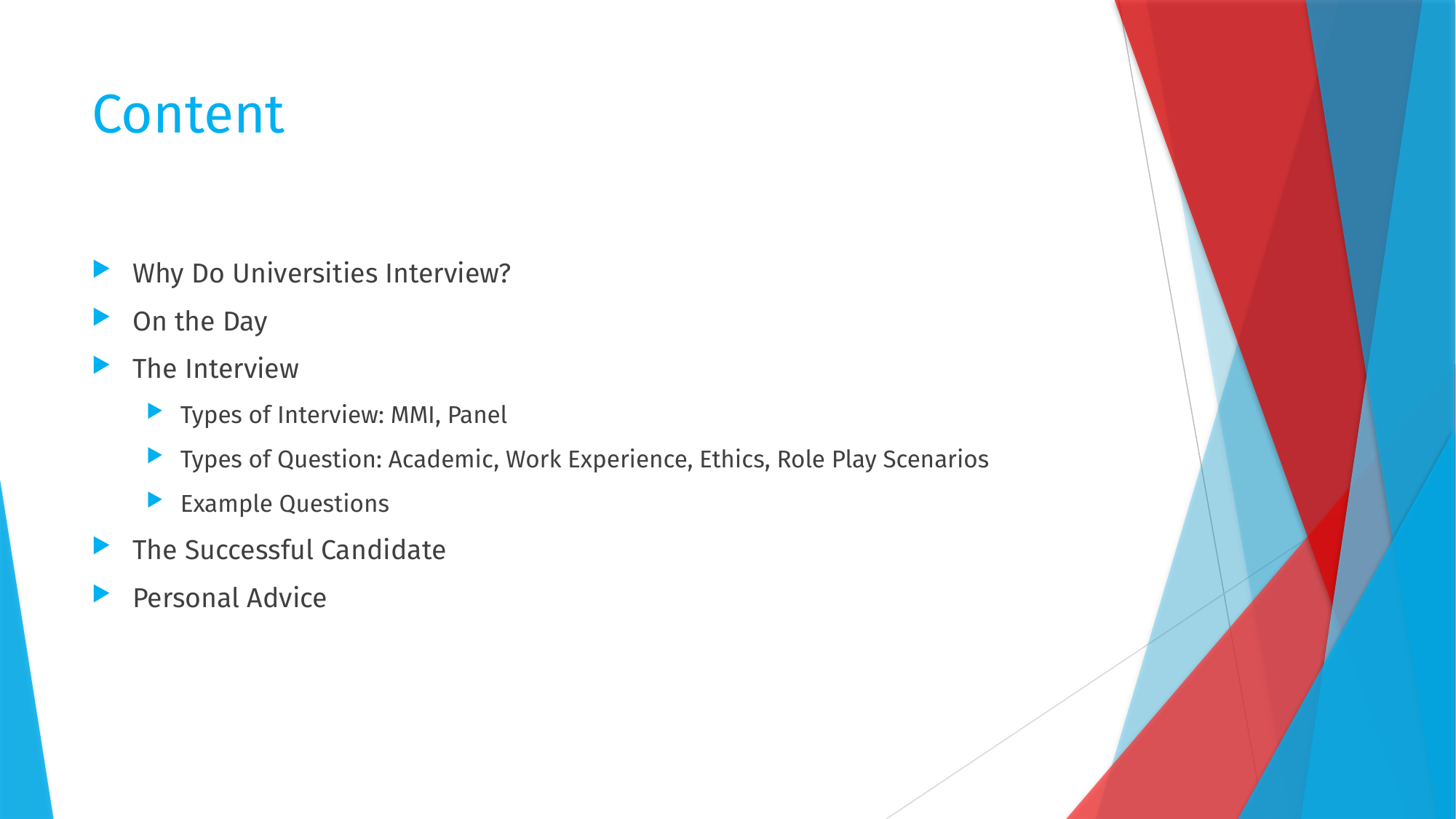

# Content
Why Do Universities Interview?
On the Day
The Interview
Types of Interview: MMI, Panel
Types of Question: Academic, Work Experience, Ethics, Role Play Scenarios
Example Questions
The Successful Candidate
Personal Advice